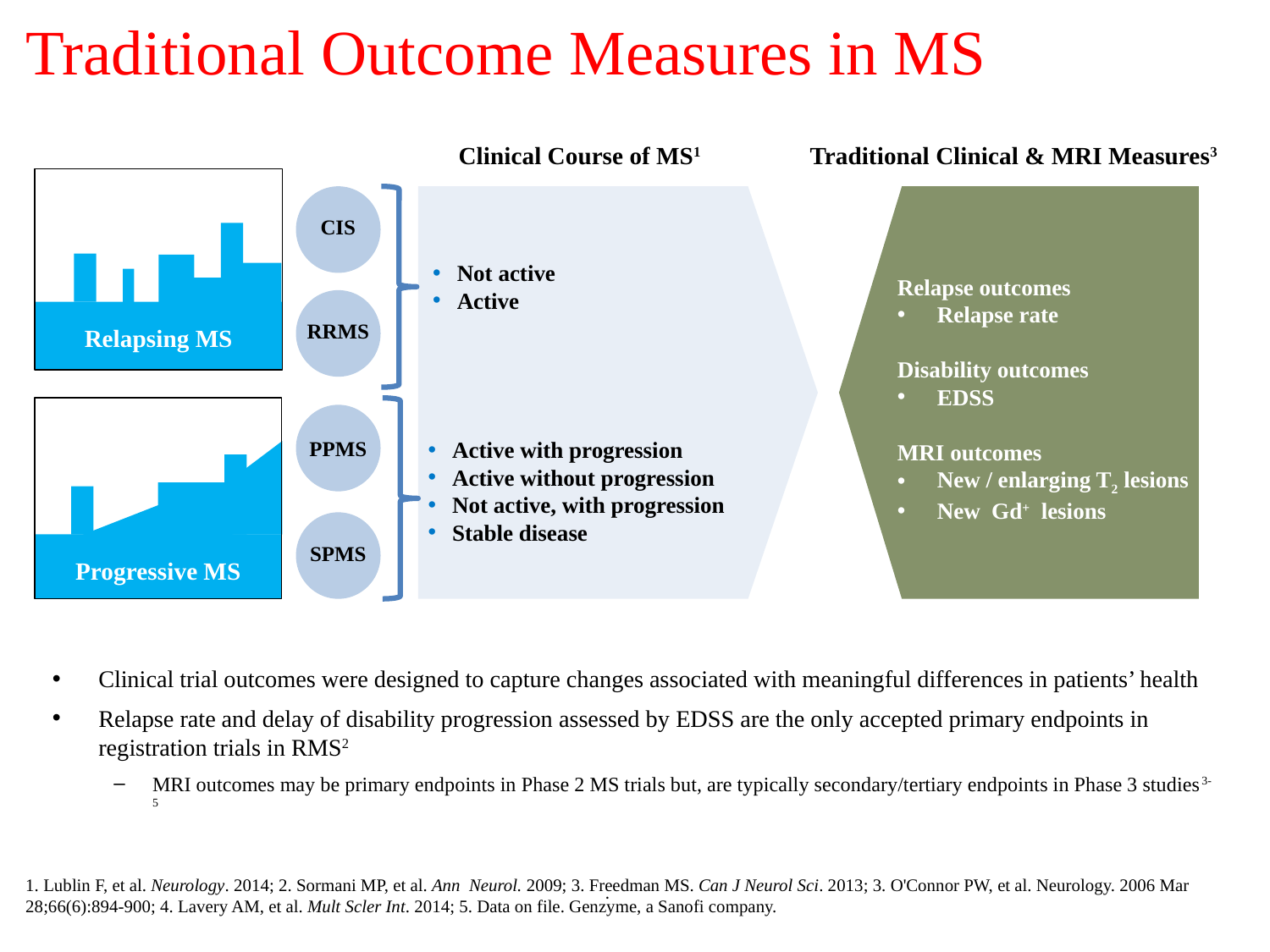

# Traditional Outcome Measures in MS
Clinical Course of MS1
Traditional Clinical & MRI Measures3

Relapsing MS

CIS
Not active
Active
Relapse outcomes
Relapse rate

Disability outcomes
EDSS

MRI outcomes
New / enlarging T2 lesions
New  Gd+  lesions

RRMS

Progressive MS

PPMS
Active with progression
Active without progression
Not active, with progression
Stable disease

SPMS
Clinical trial outcomes were designed to capture changes associated with meaningful differences in patients’ health
Relapse rate and delay of disability progression assessed by EDSS are the only accepted primary endpoints in registration trials in RMS2
MRI outcomes may be primary endpoints in Phase 2 MS trials but, are typically secondary/tertiary endpoints in Phase 3 studies3-5
1. Lublin F, et al. Neurology. 2014; 2. Sormani MP, et al. Ann  Neurol. 2009; 3. Freedman MS. Can J Neurol Sci. 2013; 3. O'Connor PW, et al. Neurology. 2006 Mar 28;66(6):894-900; 4. Lavery AM, et al. Mult Scler Int. 2014; 5. Data on file. Genzyme, a Sanofi company.
.